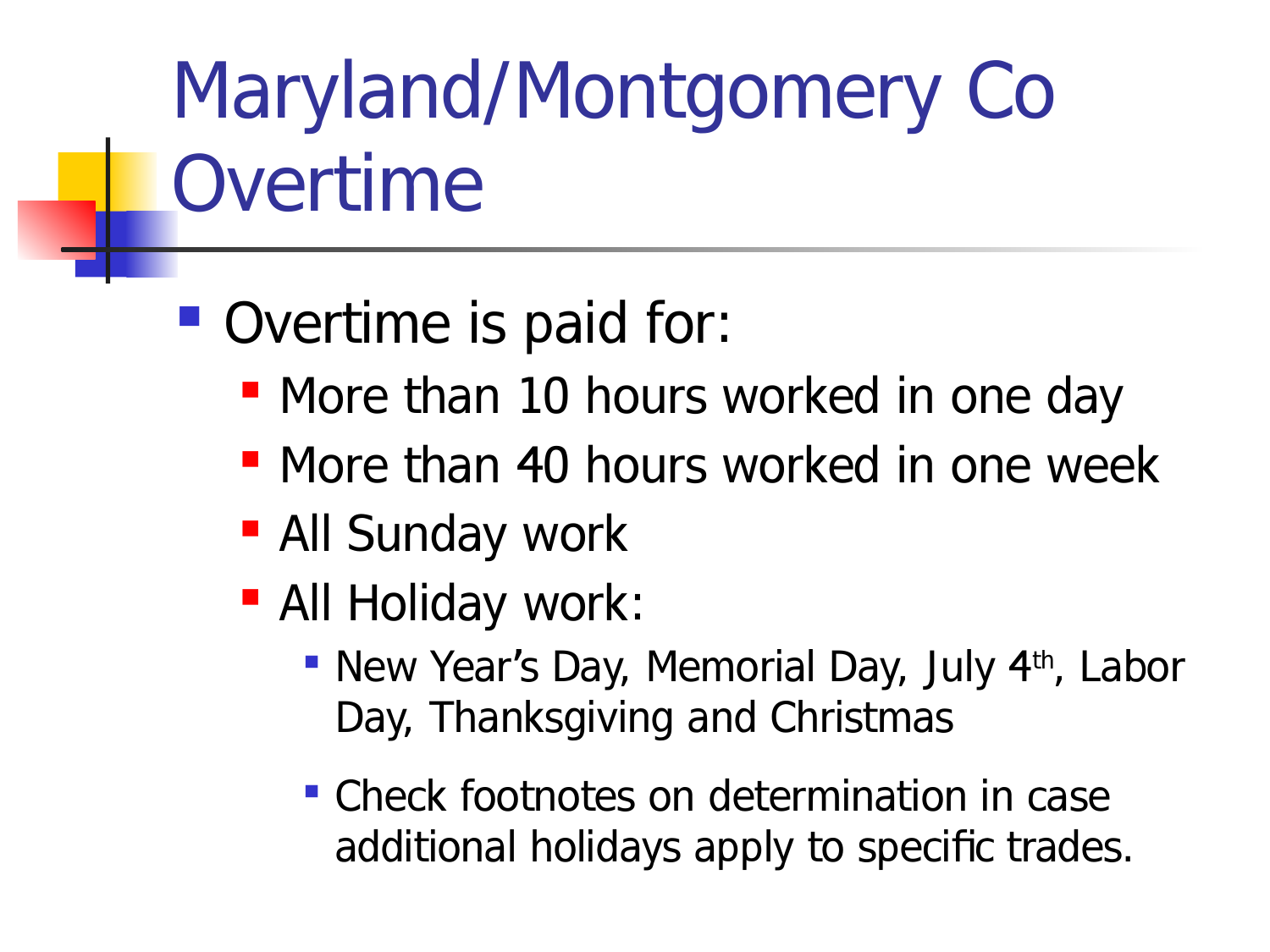

# Maryland/Montgomery Co Overtime
Overtime is paid for:
More than 10 hours worked in one day
More than 40 hours worked in one week
All Sunday work
All Holiday work:
New Year’s Day, Memorial Day, July 4th, Labor Day, Thanksgiving and Christmas

Check footnotes on determination in case additional holidays apply to specific trades.